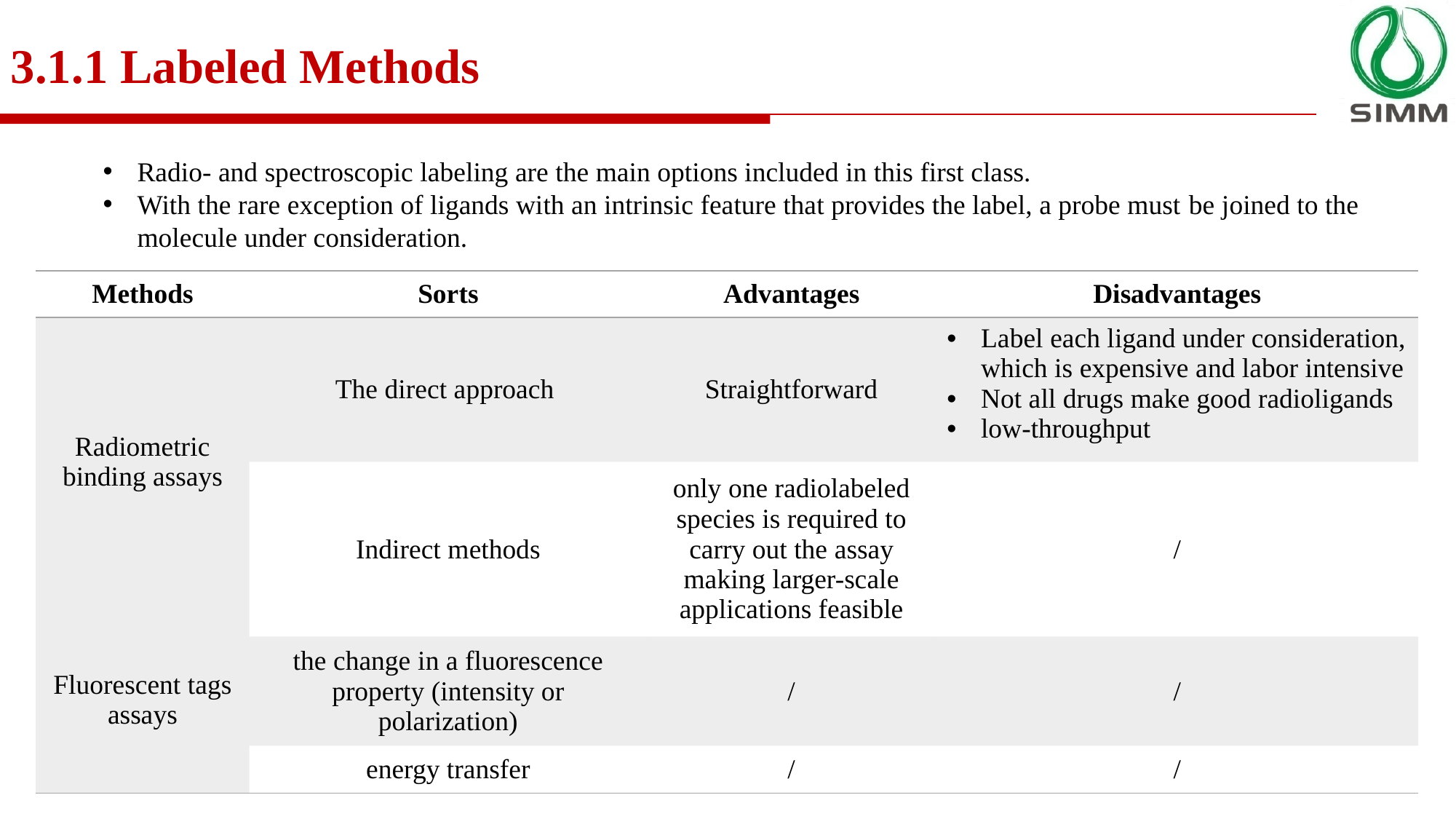

3.1.1 Labeled Methods

Radio- and spectroscopic labeling are the main options included in this first class.
With the rare exception of ligands with an intrinsic feature that provides the label, a probe must be joined to the molecule under consideration.
| Methods | Sorts | Advantages | Disadvantages |
| --- | --- | --- | --- |
| Radiometric binding assays | The direct approach | Straightforward | Label each ligand under consideration, which is expensive and labor intensive Not all drugs make good radioligands low-throughput |
|  | Indirect methods | only one radiolabeled species is required to carry out the assay making larger-scale applications feasible | / |
| Fluorescent tags assays | the change in a fluorescence property (intensity or polarization) | / | / |
|  | energy transfer | / | / |
10